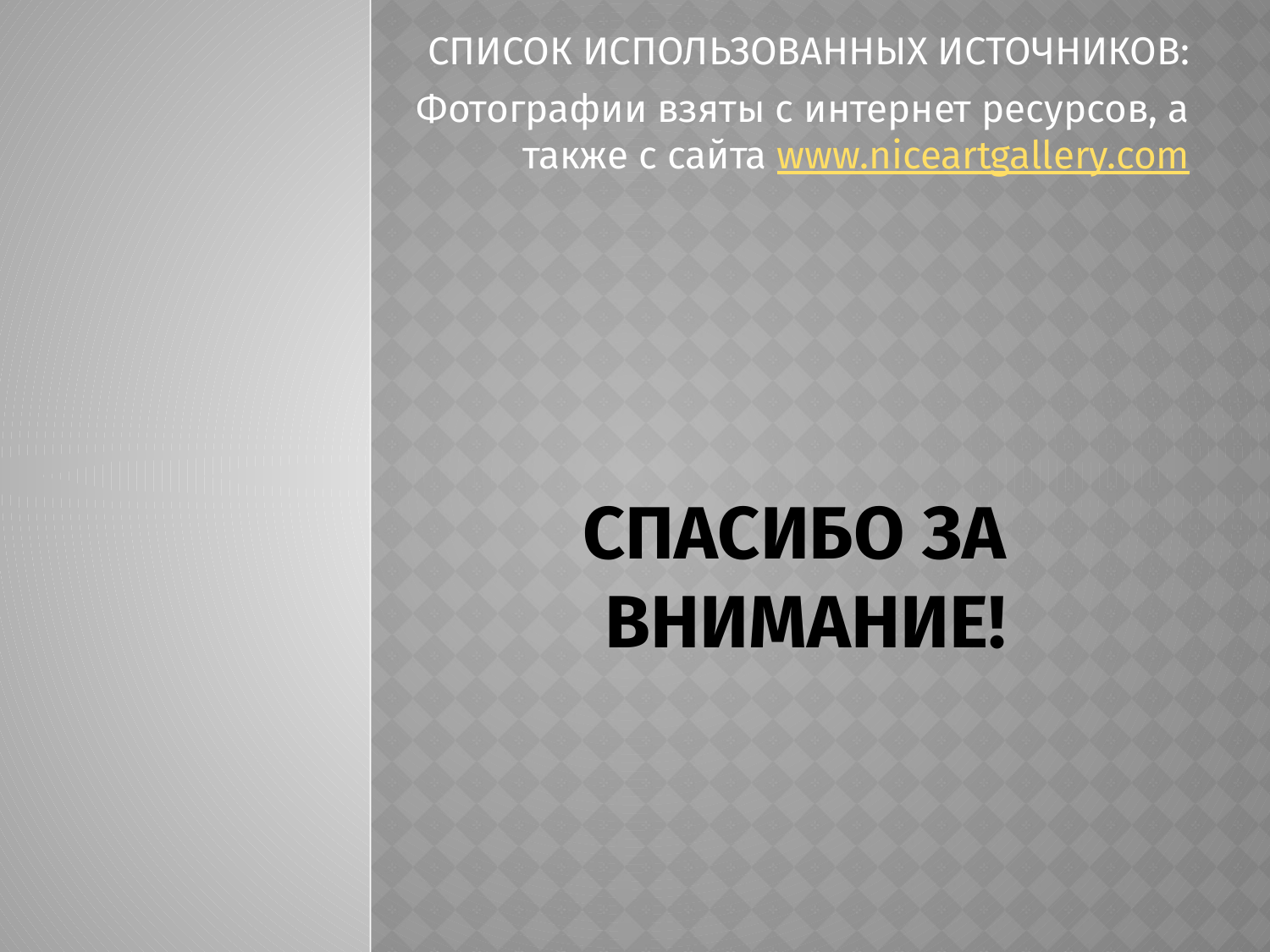

СПИСОК ИСПОЛЬЗОВАННЫХ ИСТОЧНИКОВ:
Фотографии взяты с интернет ресурсов, а также с сайта www.niceartgallery.com
# Спасибо за внимание!